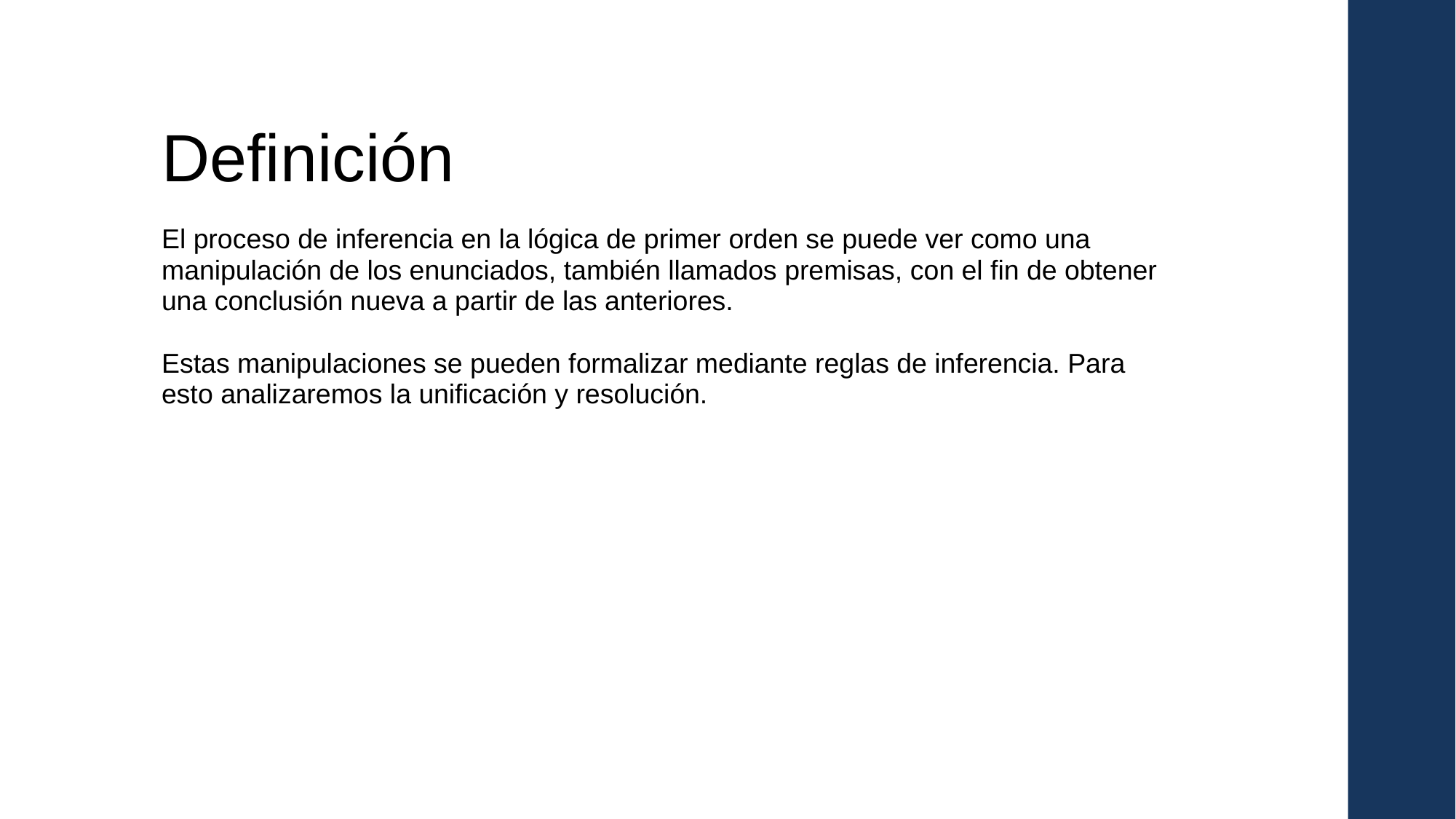

Definición
El proceso de inferencia en la lógica de primer orden se puede ver como una manipulación de los enunciados, también llamados premisas, con el fin de obtener una conclusión nueva a partir de las anteriores.

Estas manipulaciones se pueden formalizar mediante reglas de inferencia. Para esto analizaremos la unificación y resolución.